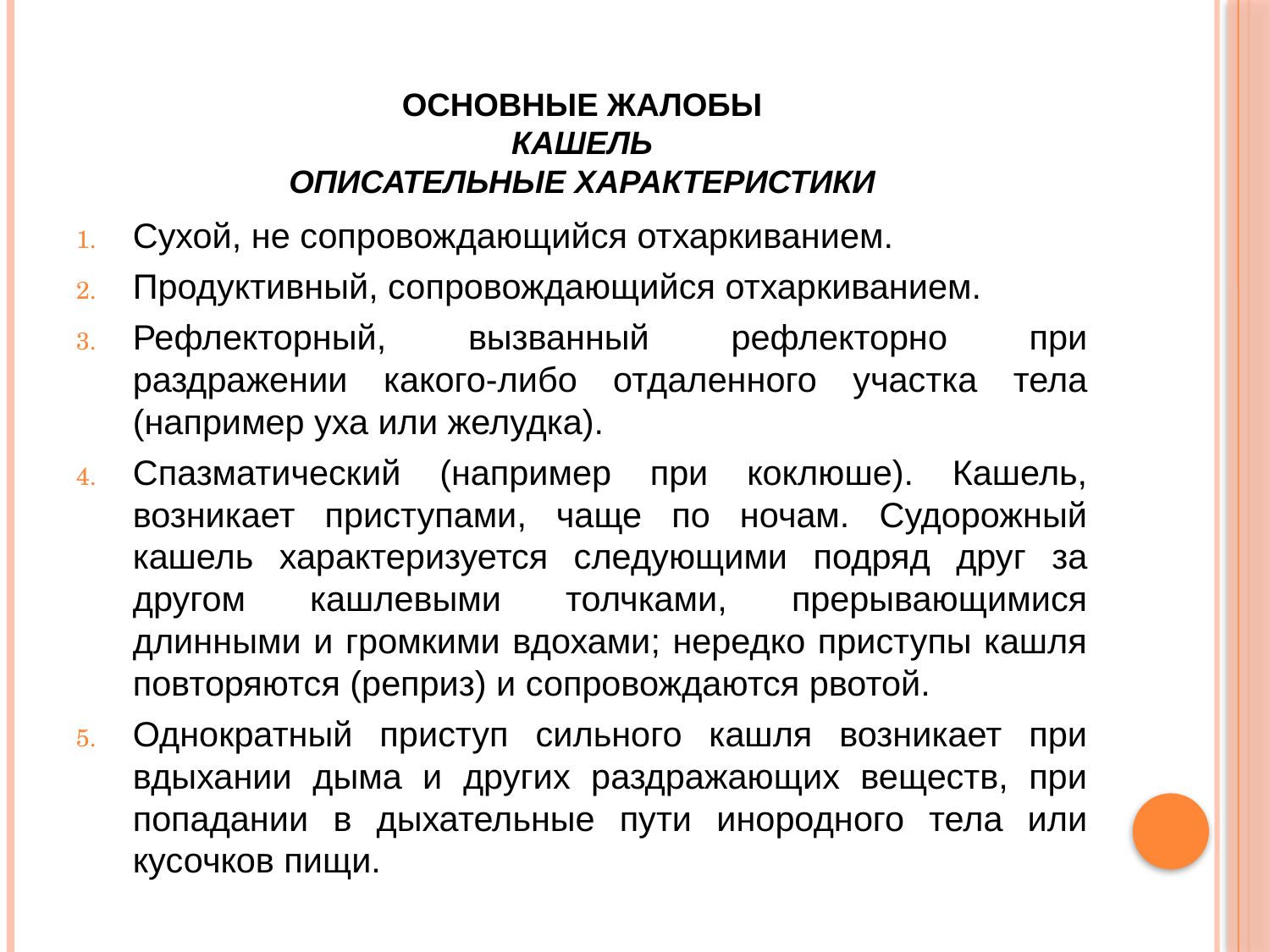

# ОСНОВНЫЕ ЖАЛОБЫ КАШЕЛЬ ОПИСАТЕЛЬНЫЕ ХАРАКТЕРИСТИКИ

Сухой, не сопровождающийся отхаркиванием.
Продуктивный, сопровождающийся отхаркиванием.
Рефлекторный, вызванный рефлекторно при раздражении какого-либо отдаленного участка тела (например уха или желудка).
Спазматический (например при коклюше). Кашель, возникает приступами, чаще по ночам. Судорожный кашель характеризуется следующими подряд друг за другом кашлевыми толчками, прерывающимися длинными и громкими вдохами; нередко приступы кашля повторяются (реприз) и сопровождаются рвотой.
Однократный приступ сильного кашля возникает при вдыхании дыма и других раздражающих веществ, при попадании в дыхательные пути инородного тела или кусочков пищи.